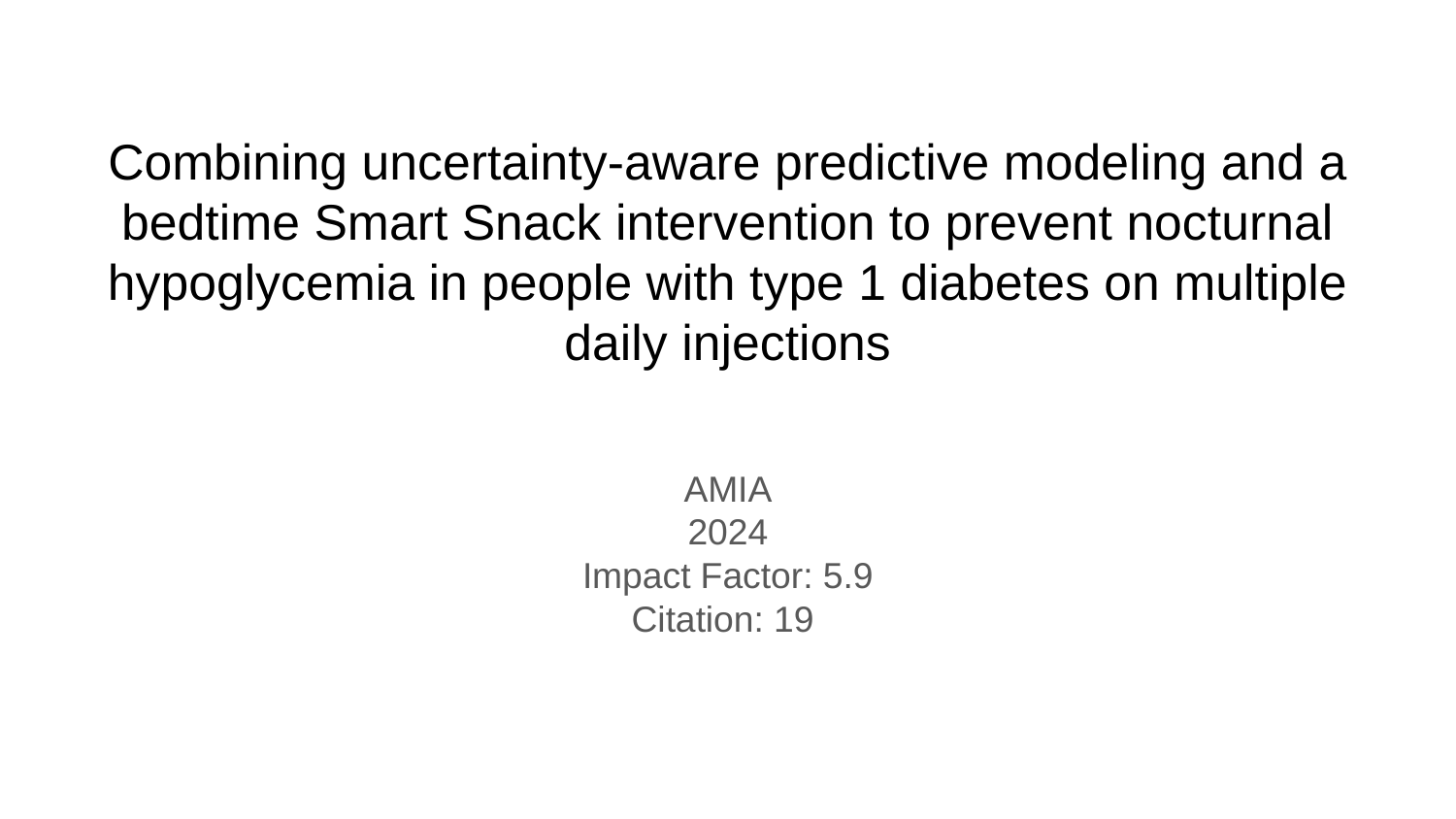

# Combining uncertainty-aware predictive modeling and a
bedtime Smart Snack intervention to prevent nocturnal
hypoglycemia in people with type 1 diabetes on multiple
daily injections

AMIA
2024
Impact Factor: 5.9
Citation: 19